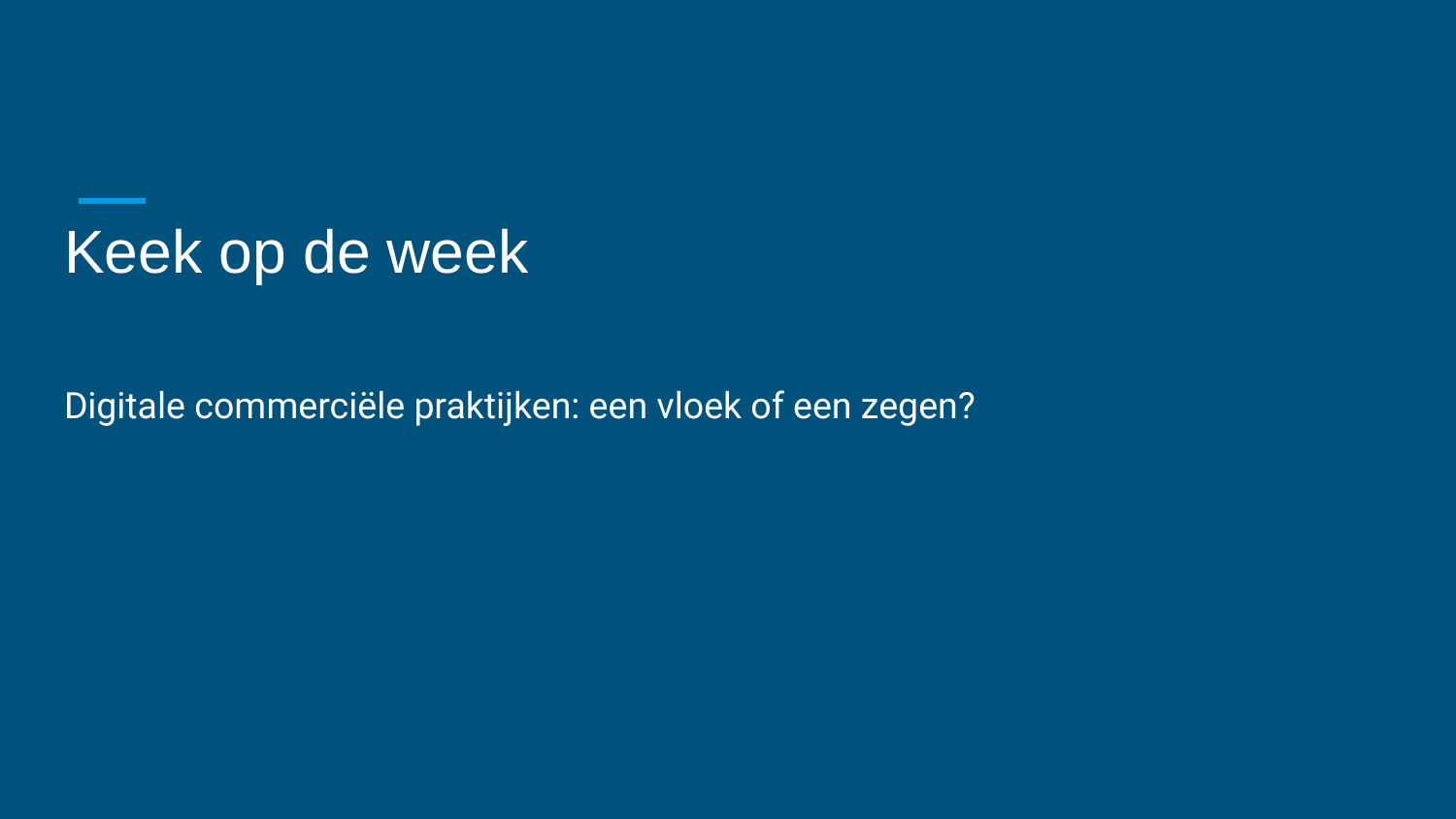

# Keek op de week
Digitale commerciële praktijken: een vloek of een zegen?